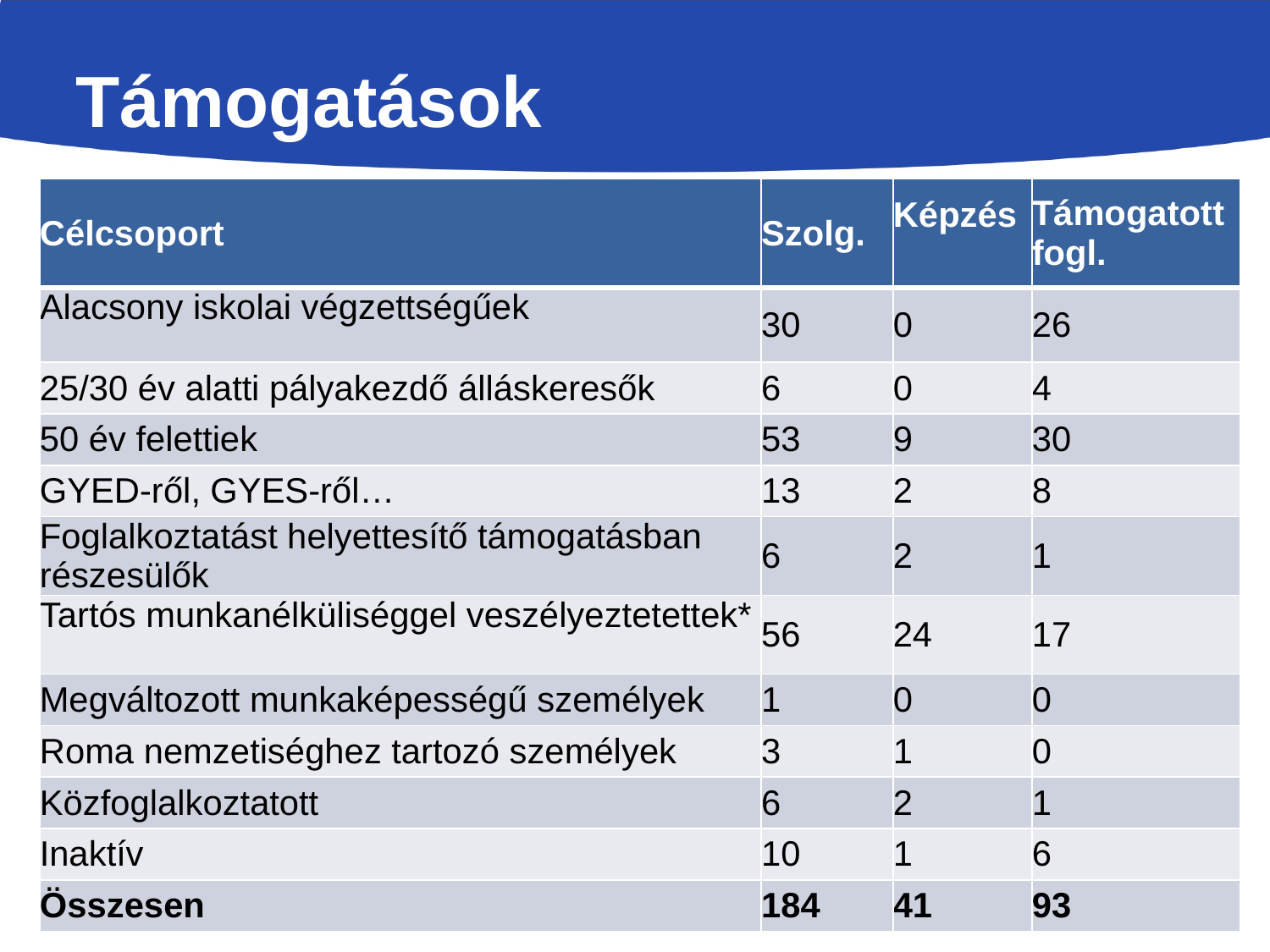

# Támogatások
| Célcsoport | Szolg. | Képzés | Támogatott fogl. |
| --- | --- | --- | --- |
| Alacsony iskolai végzettségűek | 30 | 0 | 26 |
| 25/30 év alatti pályakezdő álláskeresők | 6 | 0 | 4 |
| 50 év felettiek | 53 | 9 | 30 |
| GYED-ről, GYES-ről… | 13 | 2 | 8 |
| Foglalkoztatást helyettesítő támogatásban részesülők | 6 | 2 | 1 |
| Tartós munkanélküliséggel veszélyeztetettek\* | 56 | 24 | 17 |
| Megváltozott munkaképességű személyek | 1 | 0 | 0 |
| Roma nemzetiséghez tartozó személyek | 3 | 1 | 0 |
| Közfoglalkoztatott | 6 | 2 | 1 |
| Inaktív | 10 | 1 | 6 |
| Összesen | 184 | 41 | 93 |